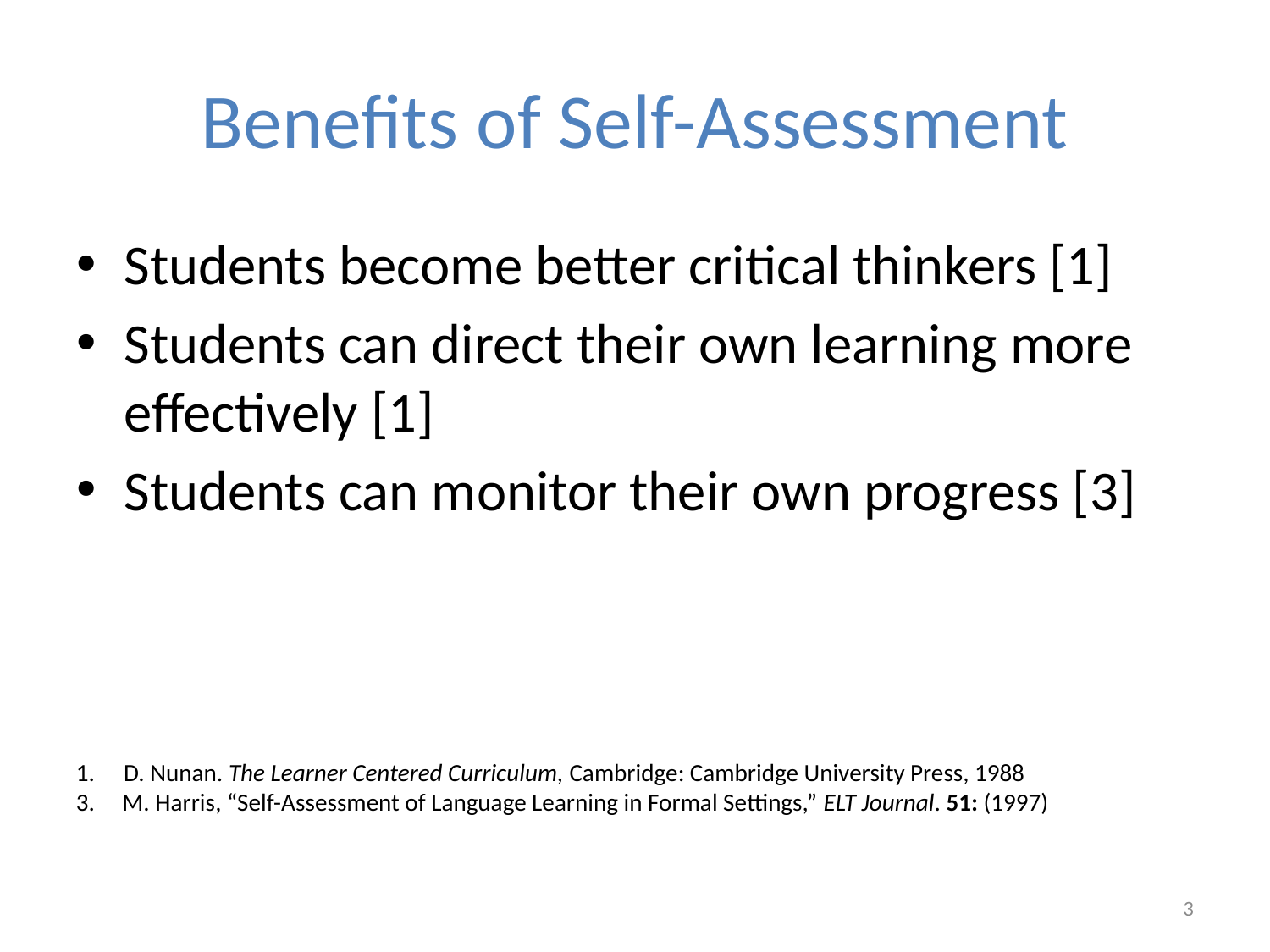

# Benefits of Self-Assessment
Students become better critical thinkers [1]
Students can direct their own learning more effectively [1]
Students can monitor their own progress [3]
D. Nunan. The Learner Centered Curriculum, Cambridge: Cambridge University Press, 1988
3.     M. Harris, “Self-Assessment of Language Learning in Formal Settings,” ELT Journal. 51: (1997)

3